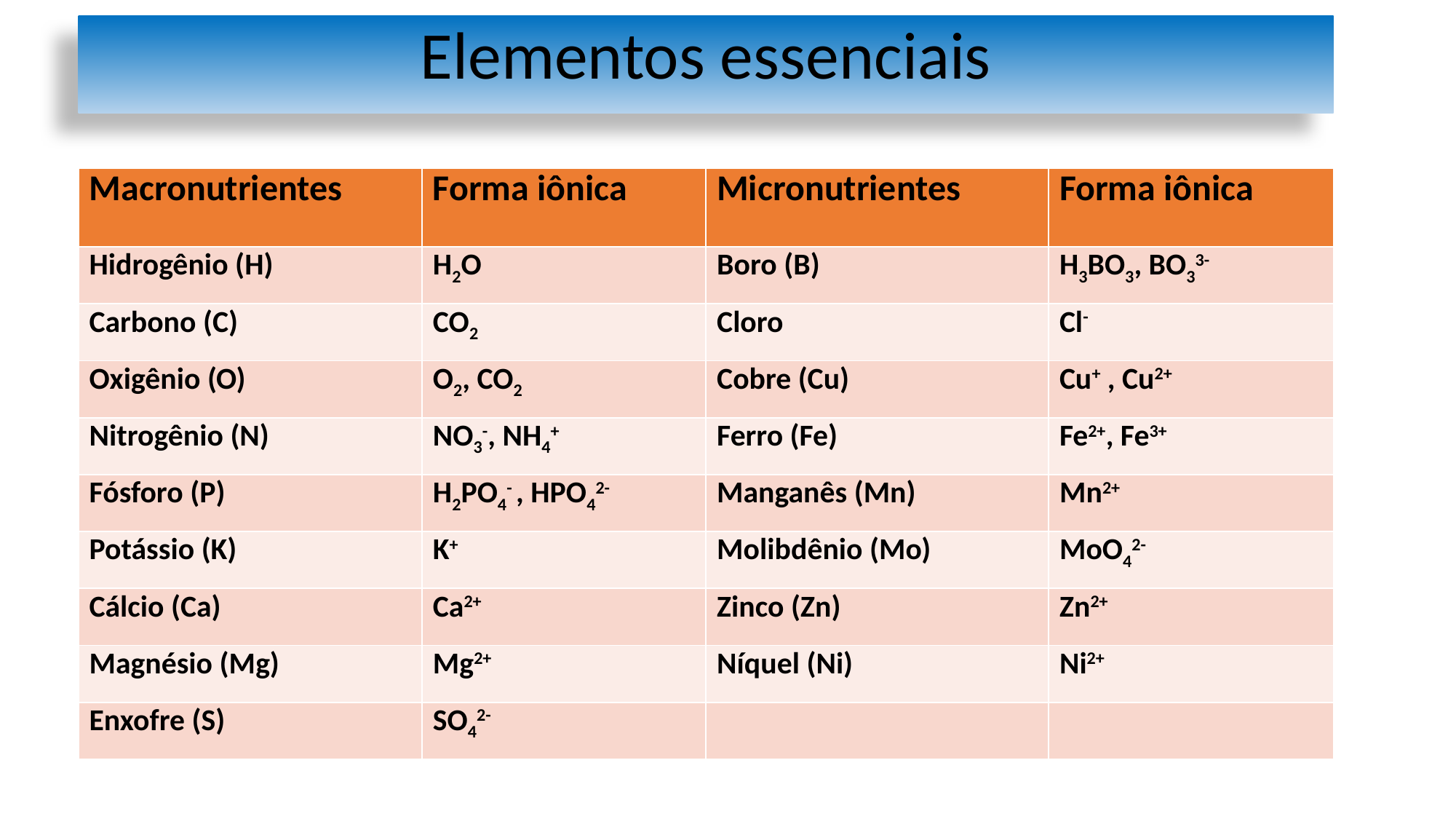

Elementos essenciais
| Macronutrientes | Forma iônica | Micronutrientes | Forma iônica |
| --- | --- | --- | --- |
| Hidrogênio (H) | H2O | Boro (B) | H3BO3, BO33- |
| Carbono (C) | CO2 | Cloro | Cl- |
| Oxigênio (O) | O2, CO2 | Cobre (Cu) | Cu+ , Cu2+ |
| Nitrogênio (N) | NO3-, NH4+ | Ferro (Fe) | Fe2+, Fe3+ |
| Fósforo (P) | H2PO4- , HPO42- | Manganês (Mn) | Mn2+ |
| Potássio (K) | K+ | Molibdênio (Mo) | MoO42- |
| Cálcio (Ca) | Ca2+ | Zinco (Zn) | Zn2+ |
| Magnésio (Mg) | Mg2+ | Níquel (Ni) | Ni2+ |
| Enxofre (S) | SO42- |  |  |